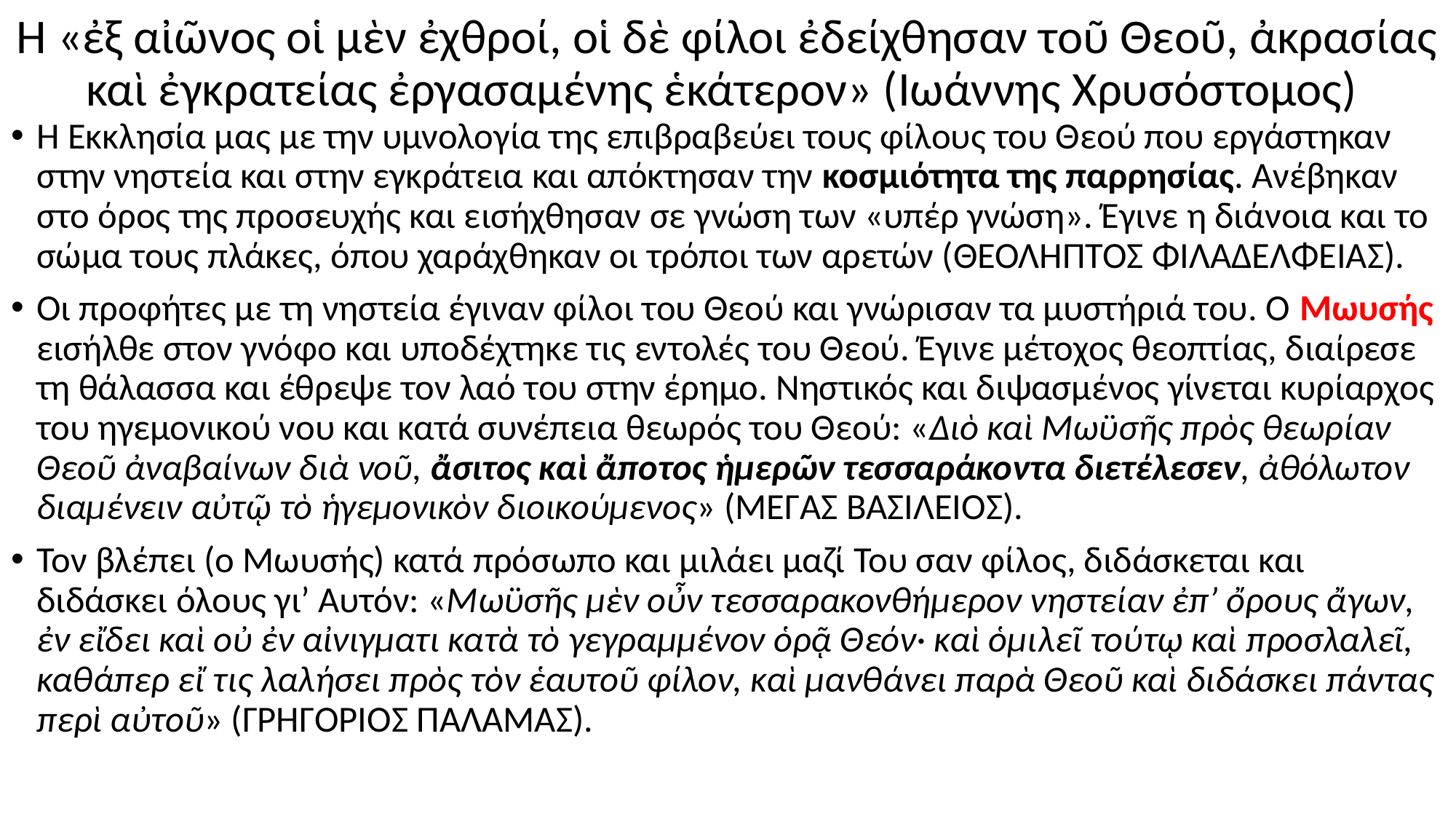

# Η «ἐξ αἰῶνος οἱ μὲν ἐχθροί, οἱ δὲ φίλοι ἐδείχθησαν τοῦ Θεοῦ, ἀκρασίας καὶ ἐγκρατείας ἐργασαμένης ἑκάτερον» (Ιωάννης Χρυσόστομος)
Η Εκκλησία μας με την υμνολογία της επιβραβεύει τους φίλους του Θεού που εργάστηκαν στην νηστεία και στην εγκράτεια και απόκτησαν την κοσμιότητα της παρρησίας. Ανέβηκαν στο όρος της προσευχής και εισήχθησαν σε γνώση των «υπέρ γνώση». Έγινε η διάνοια και το σώμα τους πλάκες, όπου χαράχθηκαν οι τρόποι των αρετών (ΘΕΟΛΗΠΤΟΣ ΦΙΛΑΔΕΛΦΕΙΑΣ).
Οι προφήτες με τη νηστεία έγιναν φίλοι του Θεού και γνώρισαν τα μυστήριά του. Ο Μωυσής εισήλθε στον γνόφο και υποδέχτηκε τις εντολές του Θεού. Έγινε μέτοχος θεοπτίας, διαίρεσε τη θάλασσα και έθρεψε τον λαό του στην έρημο. Νηστικός και διψασμένος γίνεται κυρίαρχος του ηγεμονικού νου και κατά συνέπεια θεωρός του Θεού: «Διὸ καὶ Μωϋσῆς πρὸς θεωρίαν Θεοῦ ἀναβαίνων διὰ νοῦ, ἄσιτος καὶ ἄποτος ἡμερῶν τεσσαράκοντα διετέλεσεν, ἀθόλωτον διαμένειν αὐτῷ τὸ ἡγεμονικὸν διοικούμενος» (ΜΕΓΑΣ ΒΑΣΙΛΕΙΟΣ).
Τον βλέπει (ο Μωυσής) κατά πρόσωπο και μιλάει μαζί Του σαν φίλος, διδάσκεται και διδάσκει όλους γι’ Αυτόν: «Μωϋσῆς μὲν οὖν τεσσαρακονθήμερον νηστείαν ἐπ’ ὄρους ἄγων, ἐν εἴδει καὶ οὐ ἐν αἰνιγματι κατὰ τὸ γεγραμμένον ὁρᾷ Θεόν· καὶ ὁμιλεῖ τούτῳ καὶ προσλαλεῖ, καθάπερ εἴ τις λαλήσει πρὸς τὸν ἑαυτοῦ φίλον, καὶ μανθάνει παρὰ Θεοῦ καὶ διδάσκει πάντας περὶ αὐτοῦ» (ΓΡΗΓΟΡΙΟΣ ΠΑΛΑΜΑΣ).